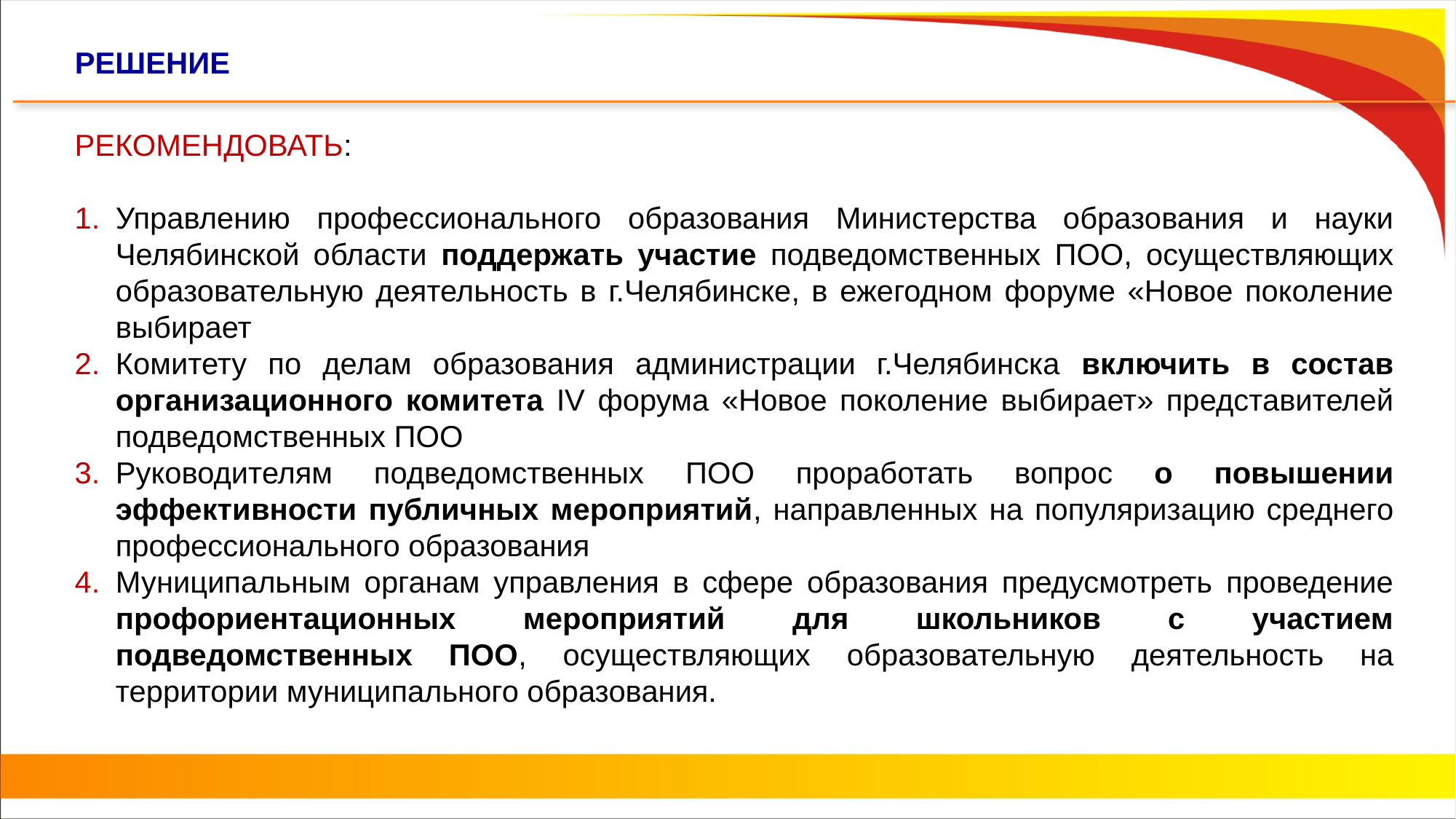

РЕШЕНИЕ

РЕКОМЕНДОВАТЬ:

Управлению профессионального образования Министерства образования и науки Челябинской области поддержать участие подведомственных ПОО, осуществляющих образовательную деятельность в г.Челябинске, в ежегодном форуме «Новое поколение выбирает
Комитету по делам образования администрации г.Челябинска включить в состав организационного комитета IV форума «Новое поколение выбирает» представителей подведомственных ПОО
Руководителям подведомственных ПОО проработать вопрос о повышении эффективности публичных мероприятий, направленных на популяризацию среднего профессионального образования
Муниципальным органам управления в сфере образования предусмотреть проведение профориентационных мероприятий для школьников с участием подведомственных ПОО, осуществляющих образовательную деятельность на территории муниципального образования.